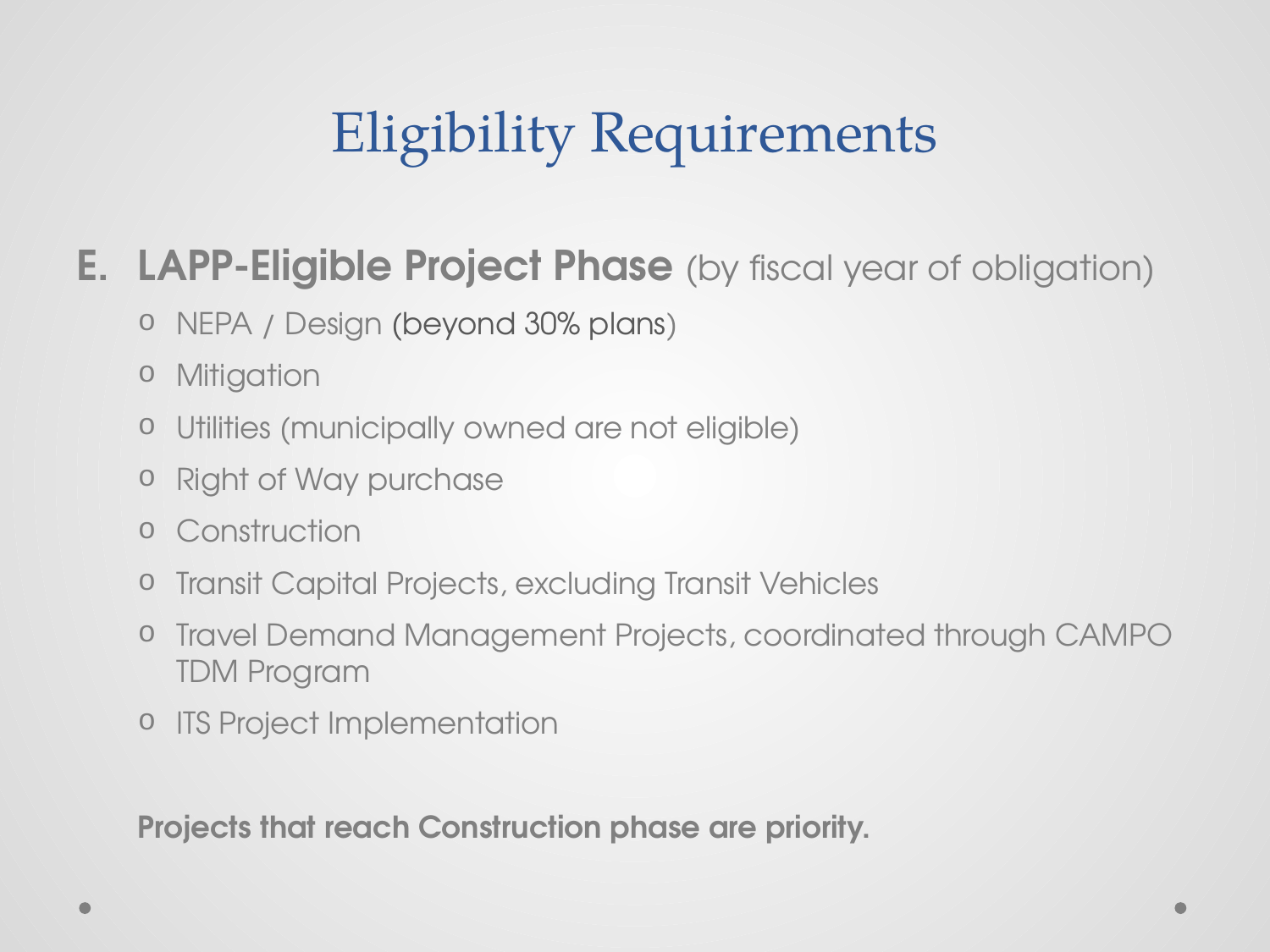

# Eligibility Requirements
LAPP-Eligible Project Phase (by fiscal year of obligation)
NEPA / Design (beyond 30% plans)
Mitigation
Utilities (municipally owned are not eligible)
Right of Way purchase
Construction
Transit Capital Projects, excluding Transit Vehicles
Travel Demand Management Projects, coordinated through CAMPO TDM Program
ITS Project Implementation

Projects that reach Construction phase are priority.